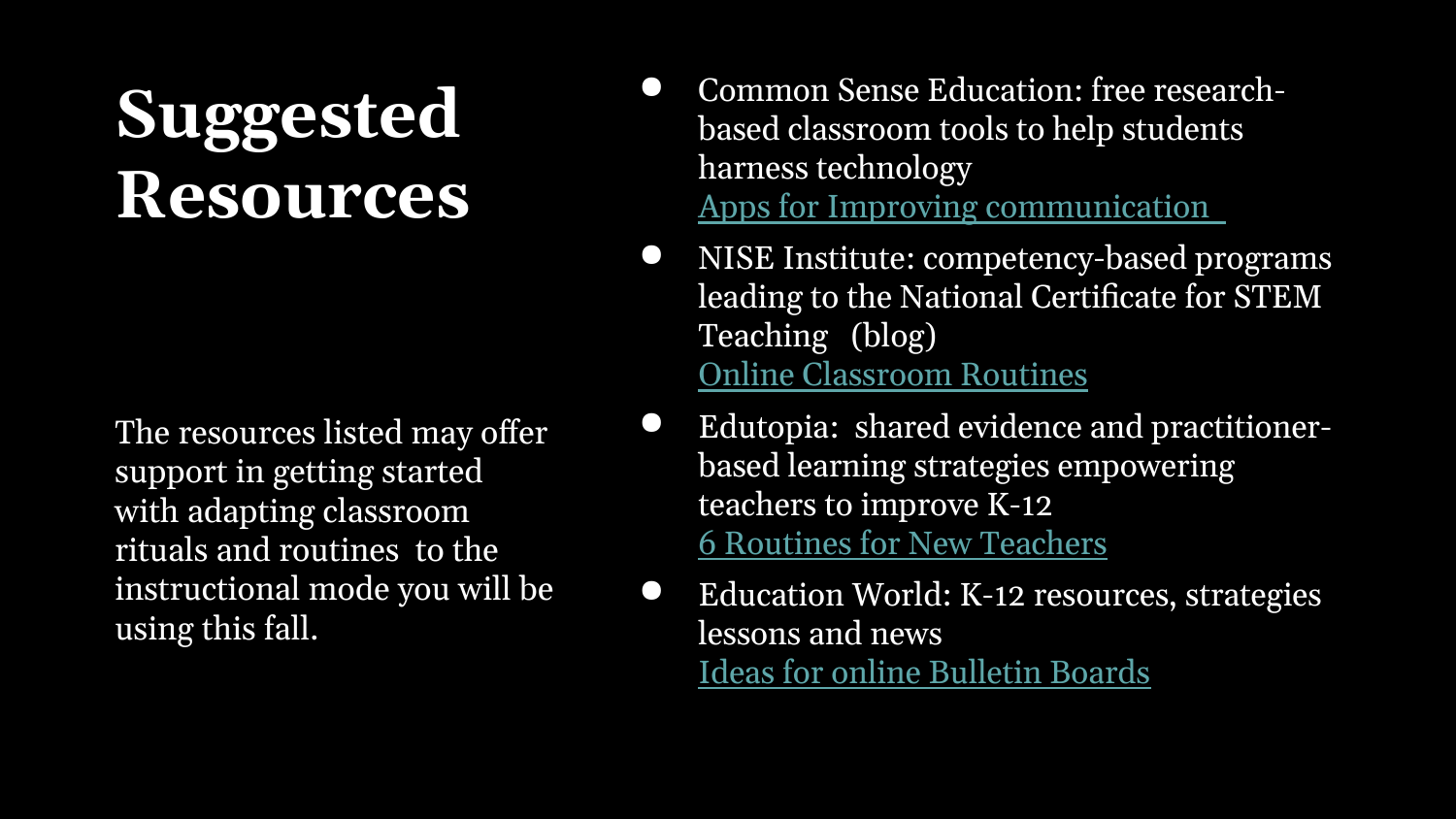

# Suggested Resources
Common Sense Education: free research-based classroom tools to help students harness technology                                           Apps for Improving communication
NISE Institute: competency-based programs leading to the National Certificate for STEM Teaching   (blog)                                             Online Classroom Routines
Edutopia:  shared evidence and practitioner-based learning strategies empowering teachers to improve K-12                                     6 Routines for New Teachers
Education World: K-12 resources, strategies lessons and news                                             Ideas for online Bulletin Boards
The resources listed may offer support in getting started with adapting classroom rituals and routines  to the instructional mode you will be using this fall.